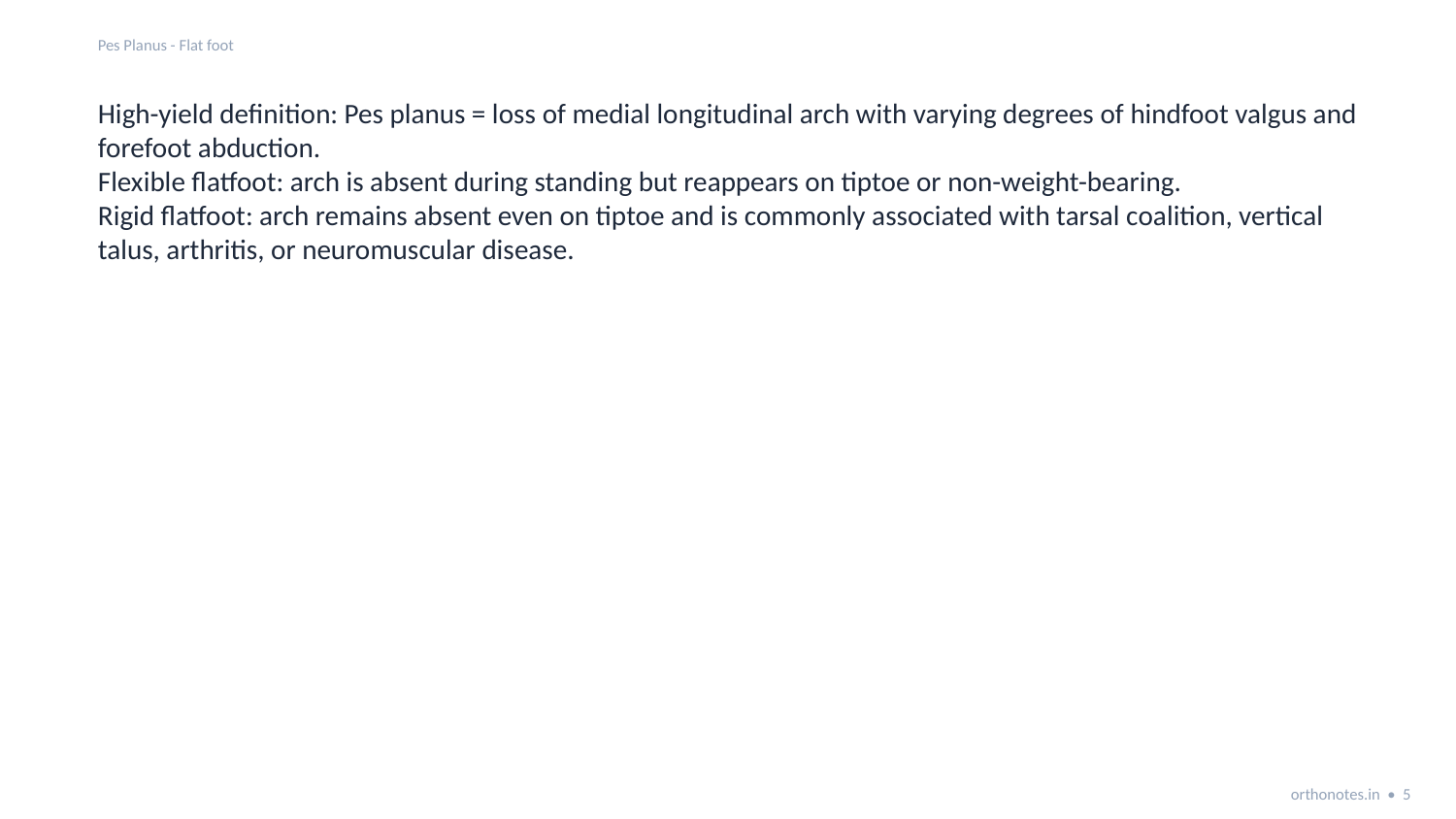

Pes Planus - Flat foot
High-yield definition: Pes planus = loss of medial longitudinal arch with varying degrees of hindfoot valgus and forefoot abduction.
Flexible flatfoot: arch is absent during standing but reappears on tiptoe or non-weight-bearing.
Rigid flatfoot: arch remains absent even on tiptoe and is commonly associated with tarsal coalition, vertical talus, arthritis, or neuromuscular disease.
orthonotes.in  •  5